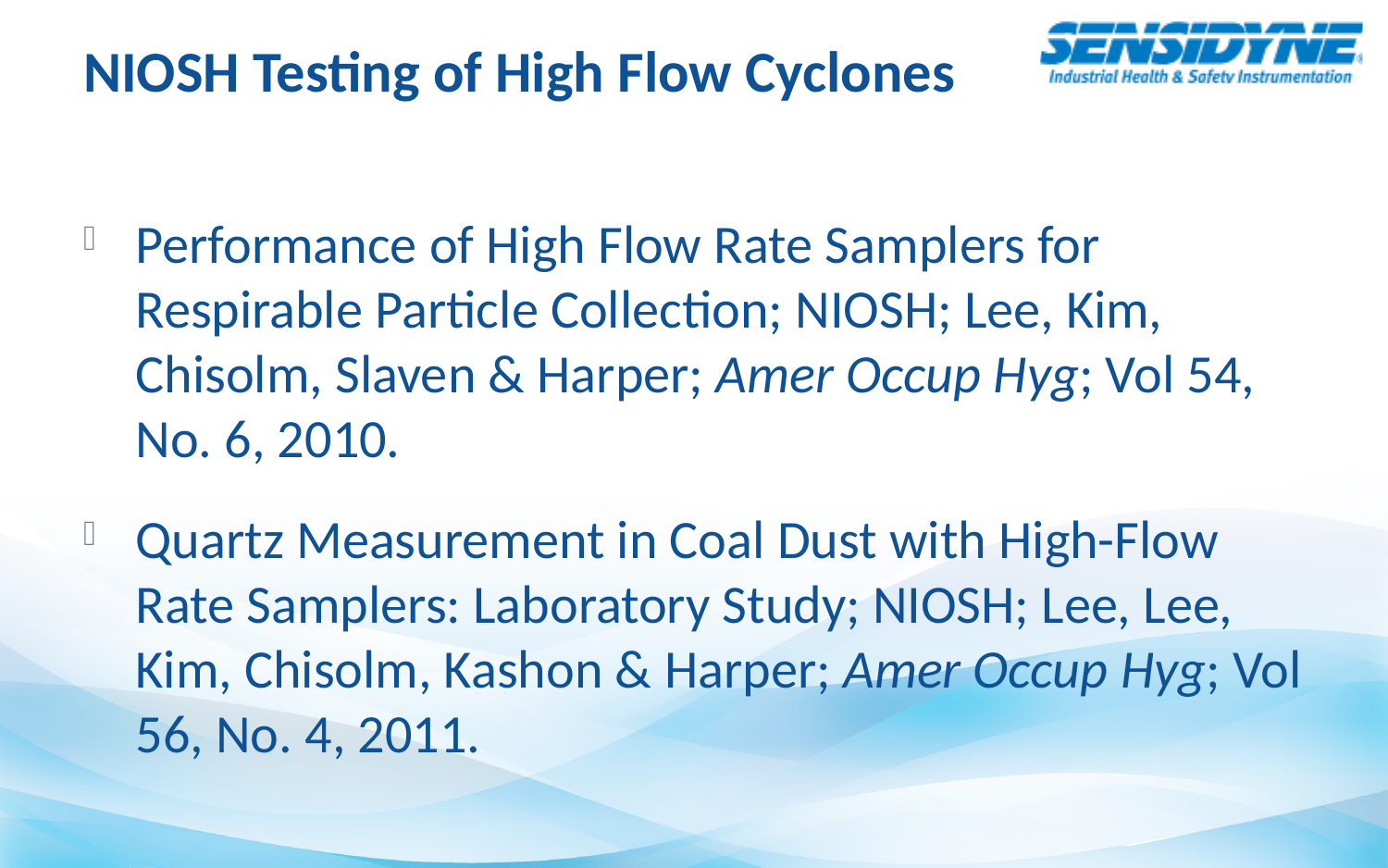

# NIOSH Testing of High Flow Cyclones
Performance of High Flow Rate Samplers for Respirable Particle Collection; NIOSH; Lee, Kim, Chisolm, Slaven & Harper; Amer Occup Hyg; Vol 54, No. 6, 2010.
Quartz Measurement in Coal Dust with High-Flow Rate Samplers: Laboratory Study; NIOSH; Lee, Lee, Kim, Chisolm, Kashon & Harper; Amer Occup Hyg; Vol 56, No. 4, 2011.